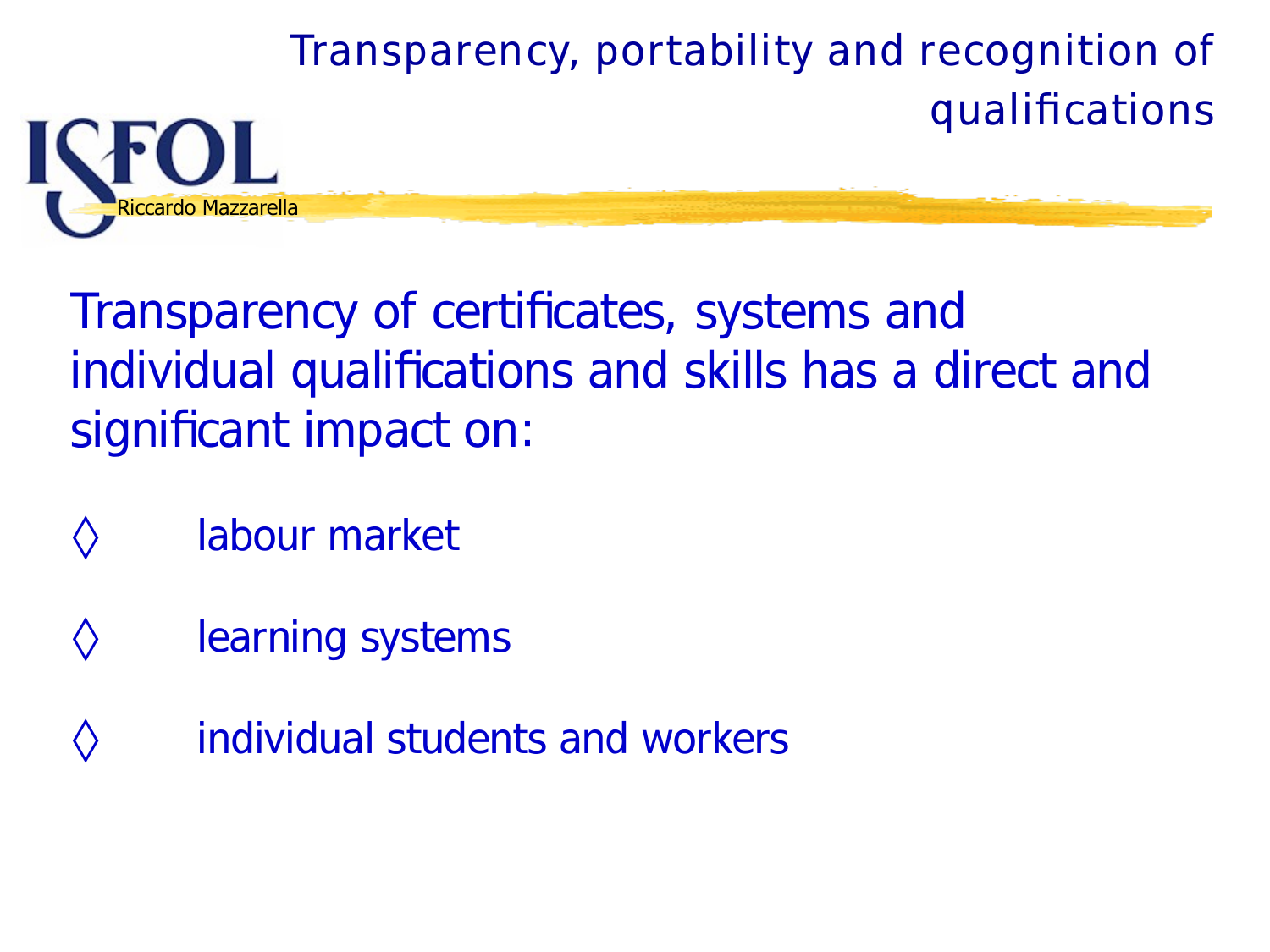

Transparency, portability and recognition of

 qualifications
# Transparency of certificates, systems and individual qualifications and skills has a direct and significant impact on: ◊ 	labour market ◊ 	learning systems ◊ 	individual students and workers